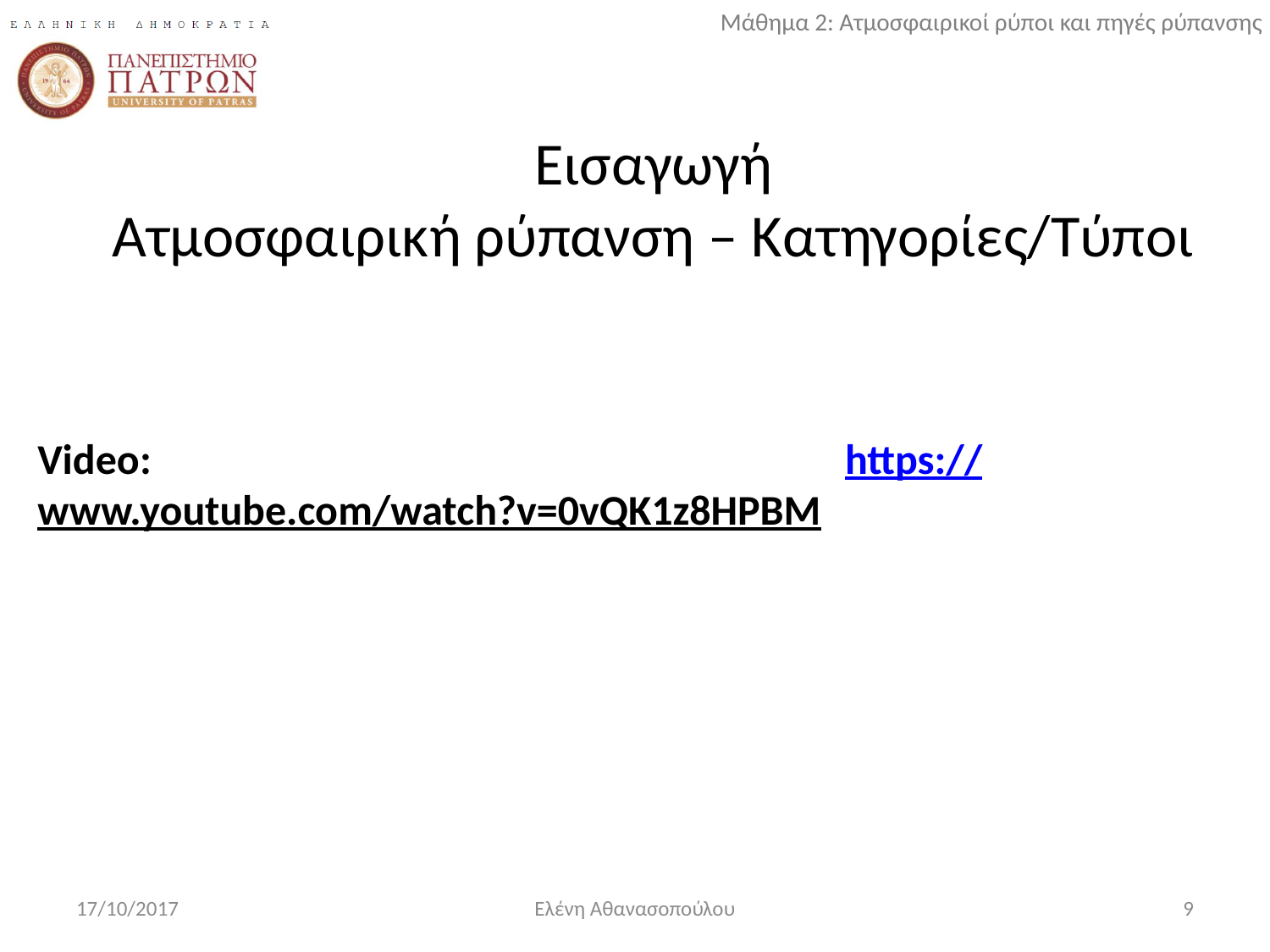

# Εισαγωγή Ατμοσφαιρική ρύπανση – Κατηγορίες/Τύποι

Video: https://www.youtube.com/watch?v=0vQK1z8HPBM
17/10/2017
Ελένη Αθανασοπούλου
9